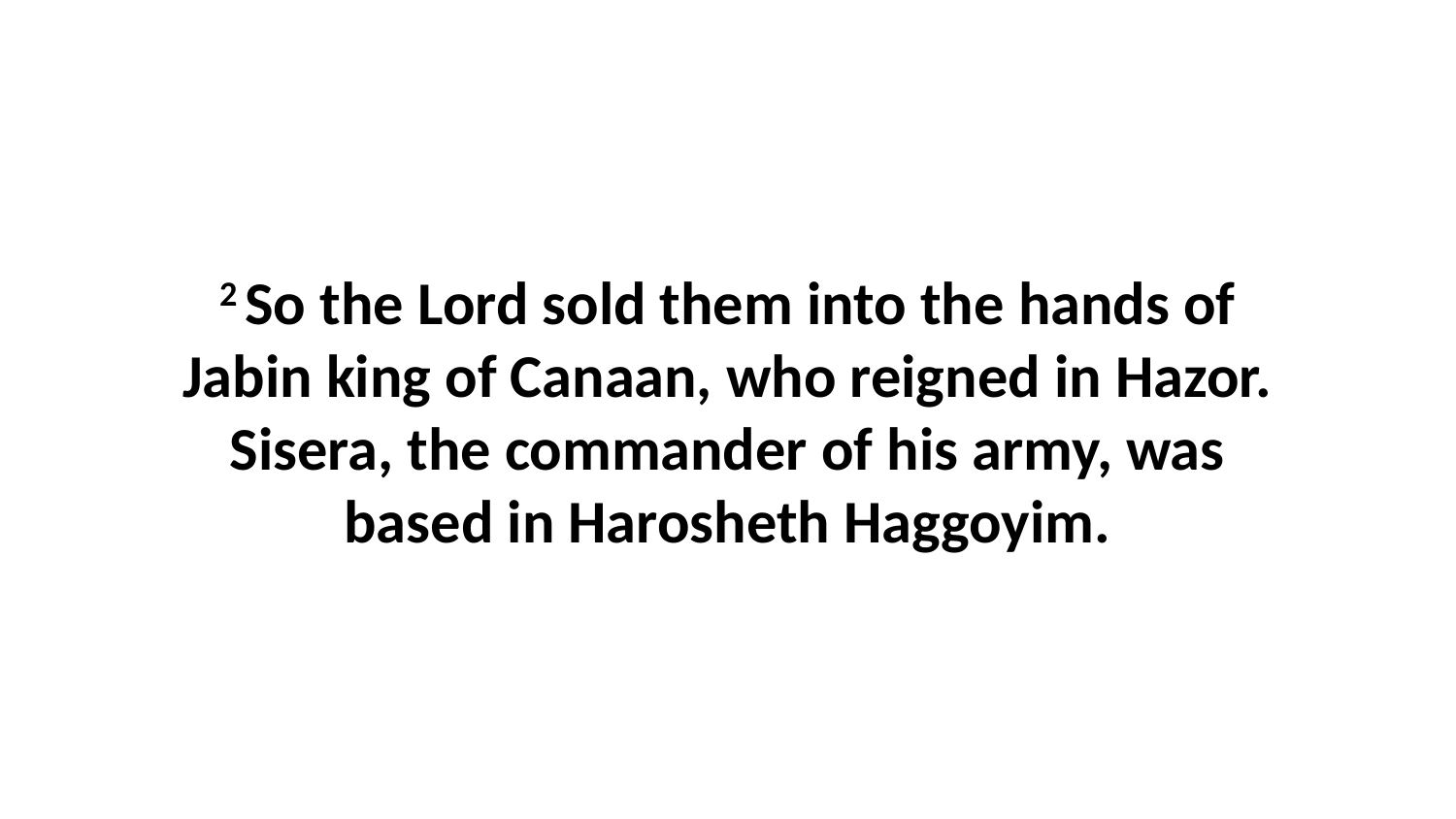

2 So the Lord sold them into the hands of Jabin king of Canaan, who reigned in Hazor. Sisera, the commander of his army, was based in Harosheth Haggoyim.